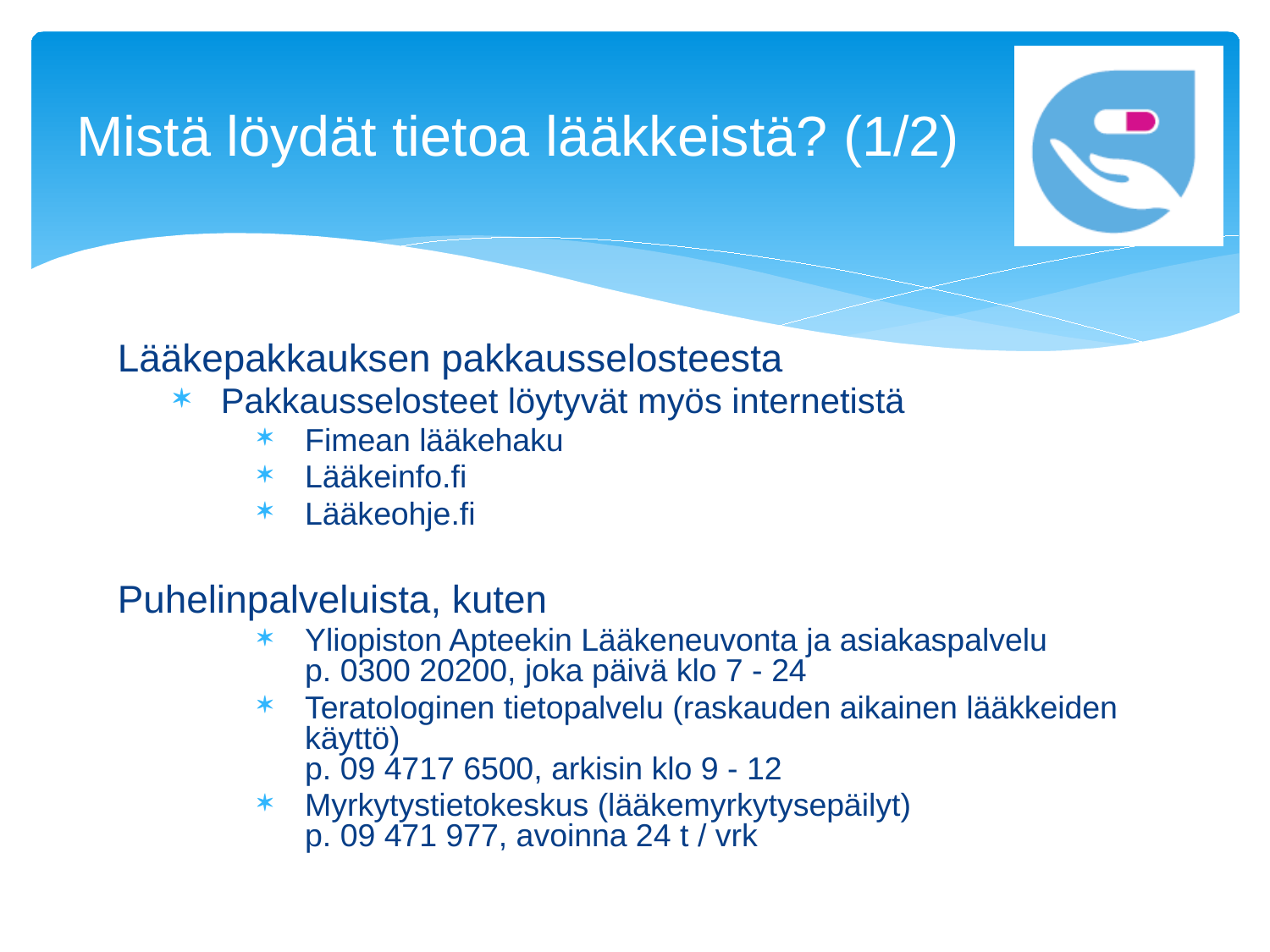

# Mistä löydät tietoa lääkkeistä? (1/2)
Lääkepakkauksen pakkausselosteesta
Pakkausselosteet löytyvät myös internetistä
Fimean lääkehaku
Lääkeinfo.fi
Lääkeohje.fi

Puhelinpalveluista, kuten
Yliopiston Apteekin Lääkeneuvonta ja asiakaspalvelu
p. 0300 20200, joka päivä klo 7 - 24
Teratologinen tietopalvelu (raskauden aikainen lääkkeiden käyttö)
p. 09 4717 6500, arkisin klo 9 - 12
Myrkytystietokeskus (lääkemyrkytysepäilyt)
p. 09 471 977, avoinna 24 t / vrk